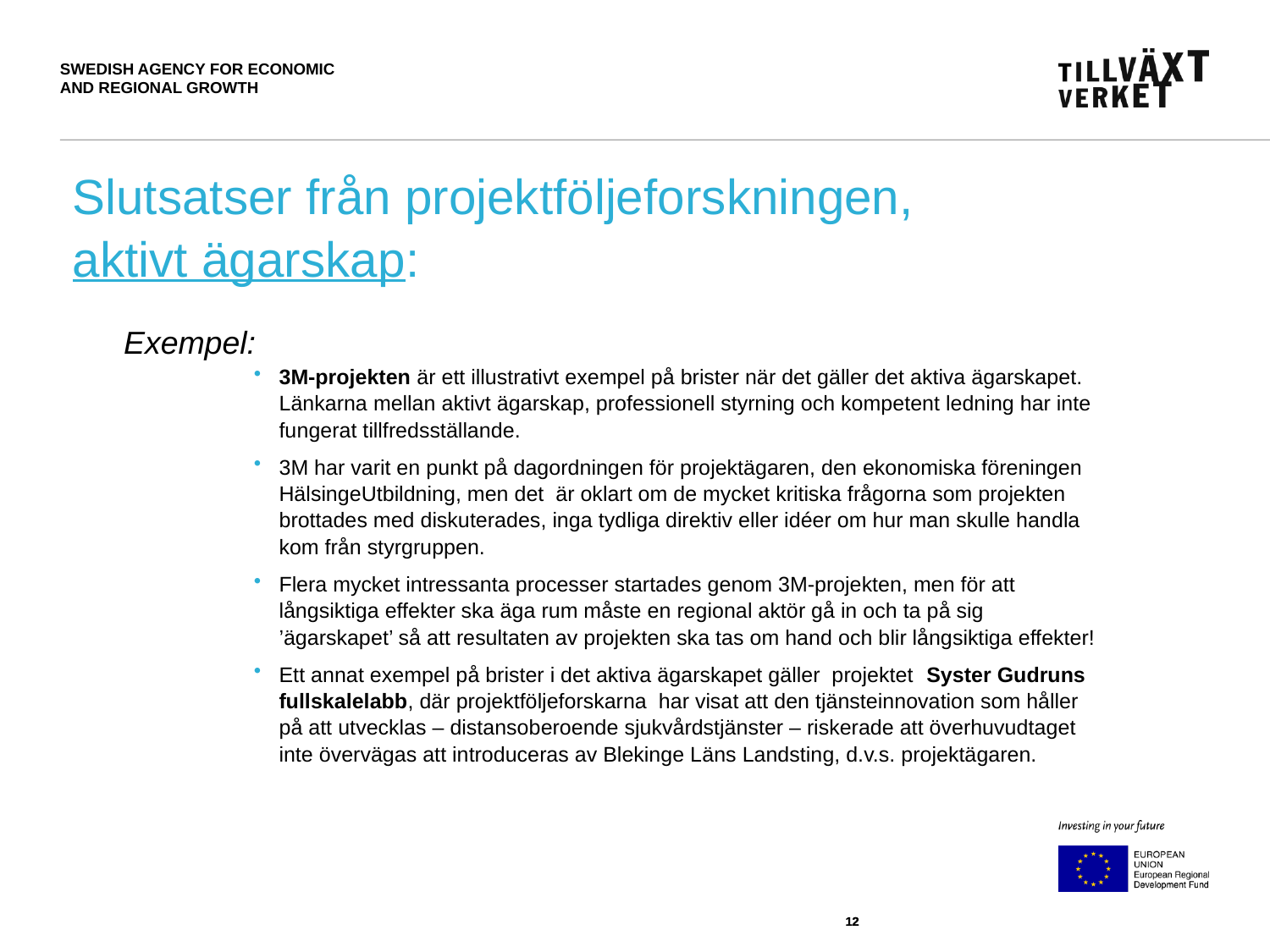

Slutsatser från projektföljeforskningen,
aktivt ägarskap:
Exempel:
3M-projekten är ett illustrativt exempel på brister när det gäller det aktiva ägarskapet. Länkarna mellan aktivt ägarskap, professionell styrning och kompetent ledning har inte fungerat tillfredsställande.
3M har varit en punkt på dagordningen för projektägaren, den ekonomiska föreningen HälsingeUtbildning, men det  är oklart om de mycket kritiska frågorna som projekten brottades med diskuterades, inga tydliga direktiv eller idéer om hur man skulle handla kom från styrgruppen.
Flera mycket intressanta processer startades genom 3M-projekten, men för att långsiktiga effekter ska äga rum måste en regional aktör gå in och ta på sig ’ägarskapet’ så att resultaten av projekten ska tas om hand och blir långsiktiga effekter!
Ett annat exempel på brister i det aktiva ägarskapet gäller  projektet  Syster Gudruns fullskalelabb, där projektföljeforskarna  har visat att den tjänsteinnovation som håller på att utvecklas – distansoberoende sjukvårdstjänster – riskerade att överhuvudtaget inte övervägas att introduceras av Blekinge Läns Landsting, d.v.s. projektägaren.

12
12